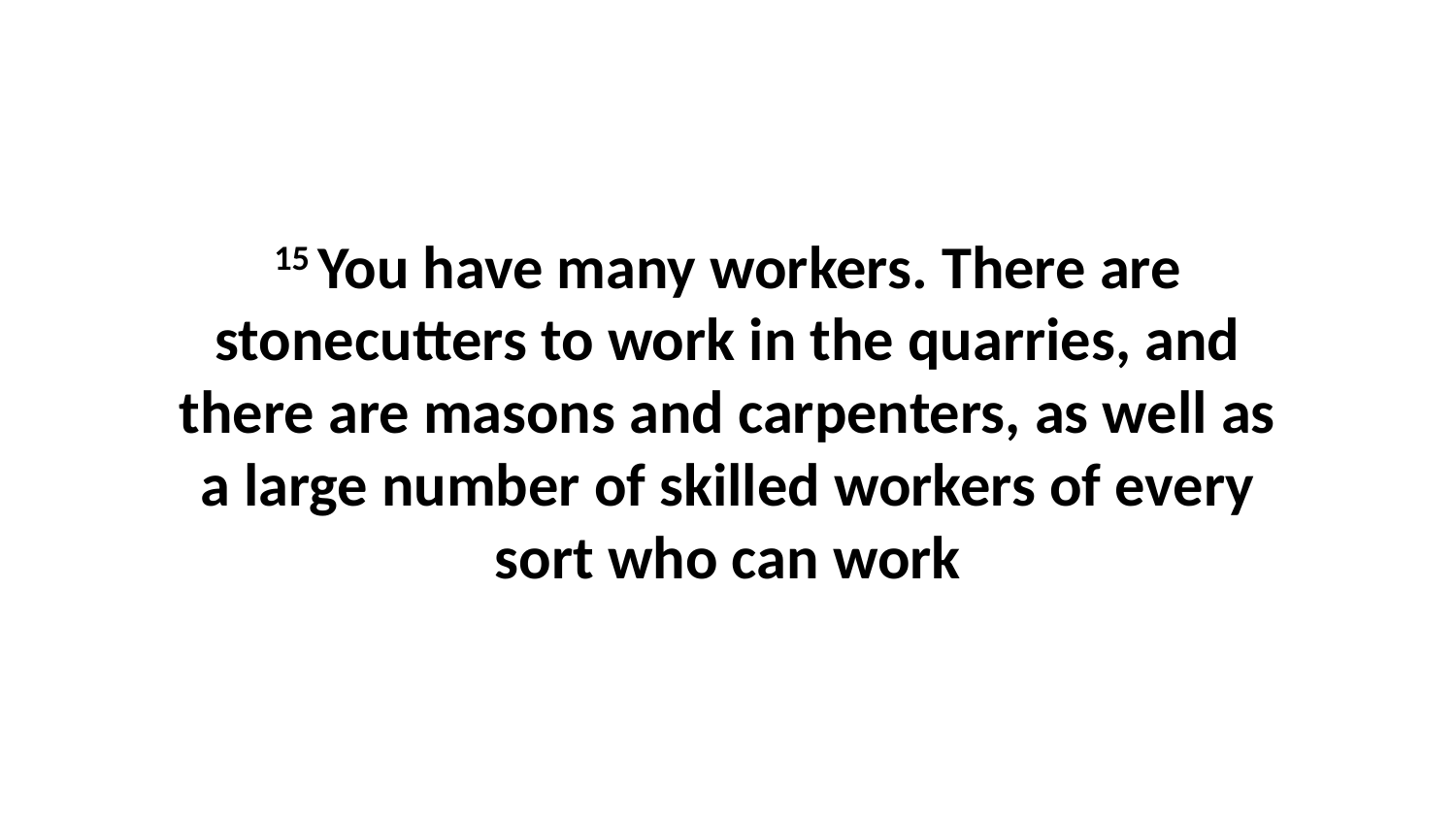

15 You have many workers. There are stonecutters to work in the quarries, and there are masons and carpenters, as well as a large number of skilled workers of every sort who can work